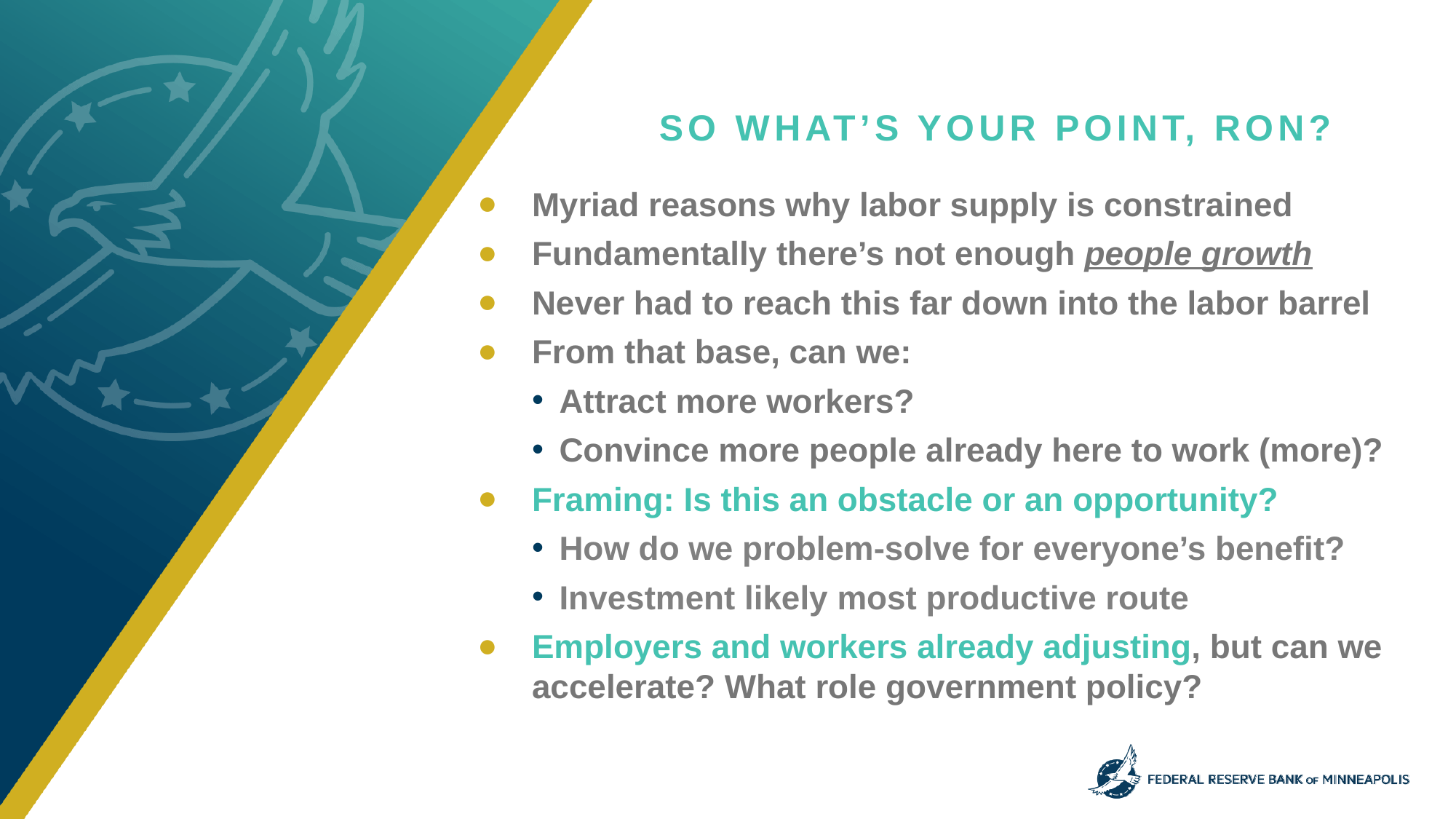

# So what’s your point, ron?
Myriad reasons why labor supply is constrained
Fundamentally there’s not enough people growth
Never had to reach this far down into the labor barrel
From that base, can we:
Attract more workers?
Convince more people already here to work (more)?
Framing: Is this an obstacle or an opportunity?
How do we problem-solve for everyone’s benefit?
Investment likely most productive route
Employers and workers already adjusting, but can we accelerate? What role government policy?